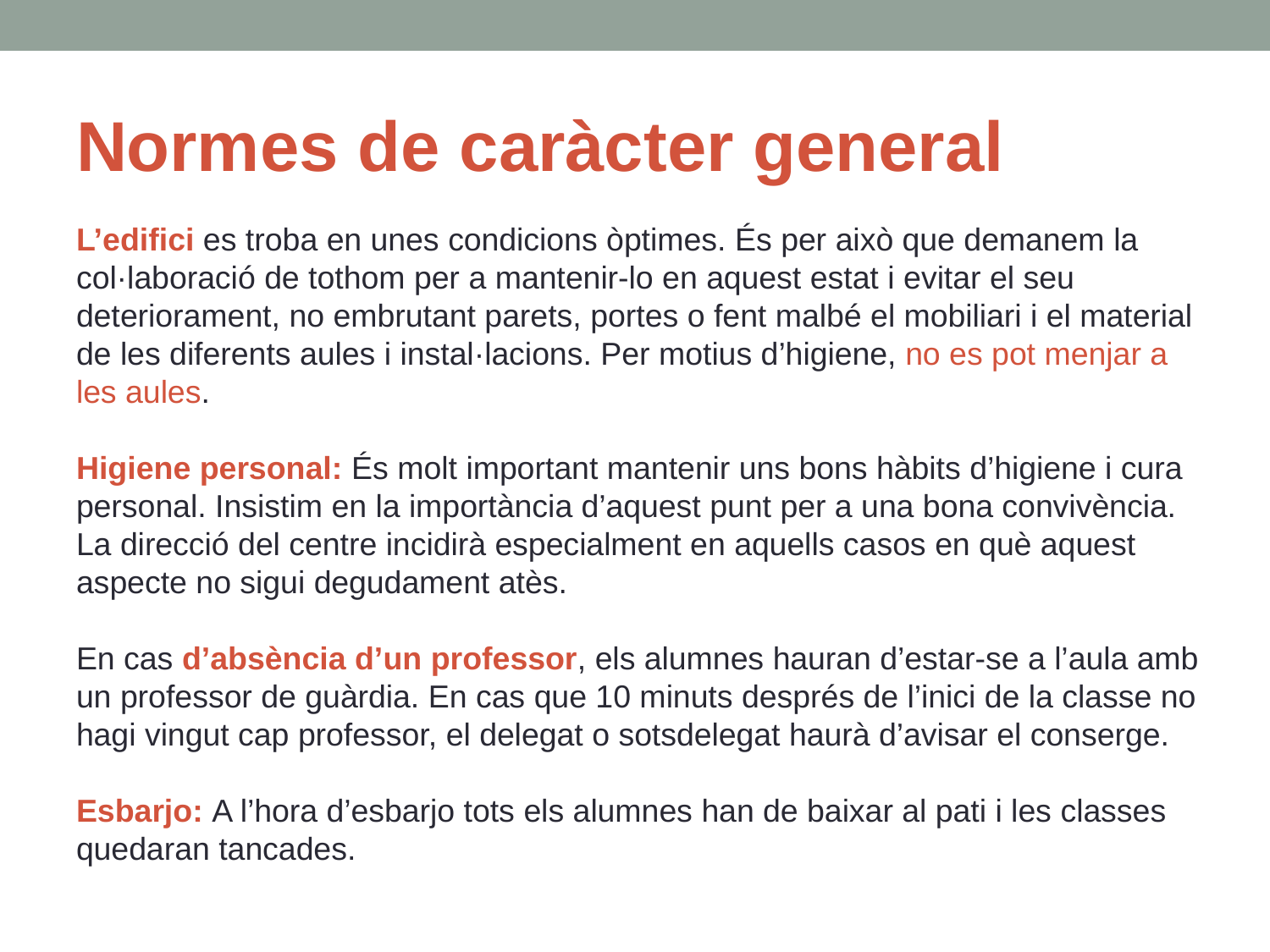

# Normes de caràcter general
L’edifici es troba en unes condicions òptimes. És per això que demanem la col·laboració de tothom per a mantenir-lo en aquest estat i evitar el seu deteriorament, no embrutant parets, portes o fent malbé el mobiliari i el material de les diferents aules i instal·lacions. Per motius d’higiene, no es pot menjar a les aules.

Higiene personal: És molt important mantenir uns bons hàbits d’higiene i cura personal. Insistim en la importància d’aquest punt per a una bona convivència. La direcció del centre incidirà especialment en aquells casos en què aquest aspecte no sigui degudament atès.

En cas d’absència d’un professor, els alumnes hauran d’estar-se a l’aula amb un professor de guàrdia. En cas que 10 minuts després de l’inici de la classe no hagi vingut cap professor, el delegat o sotsdelegat haurà d’avisar el conserge.

Esbarjo: A l’hora d’esbarjo tots els alumnes han de baixar al pati i les classes quedaran tancades.